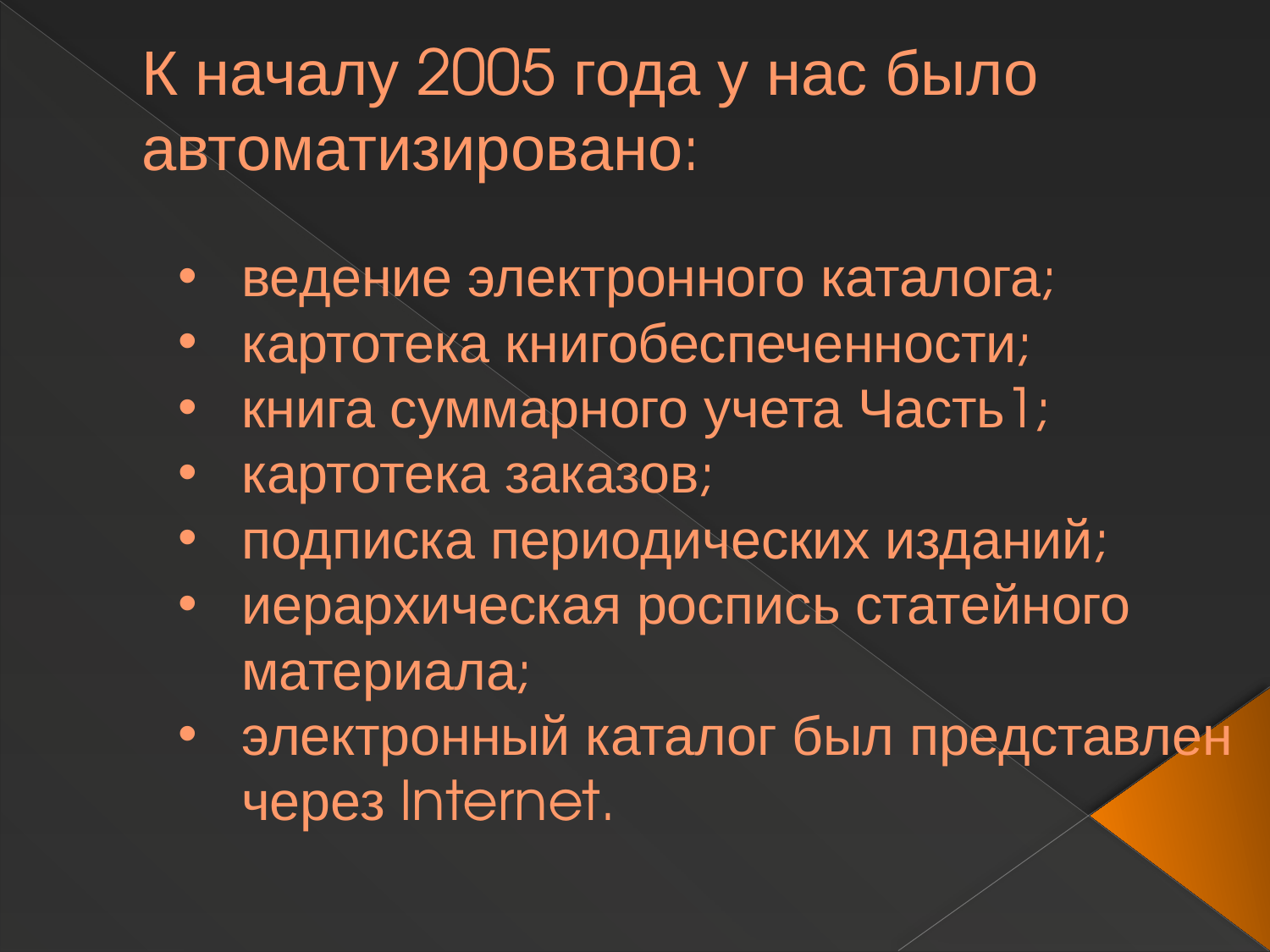

# К началу 2005 года у нас было автоматизировано:
ведение электронного каталога;
картотека книгобеспеченности;
книга суммарного учета Часть1;
картотека заказов;
подписка периодических изданий;
иерархическая роспись статейного материала;
электронный каталог был представлен через Internet.